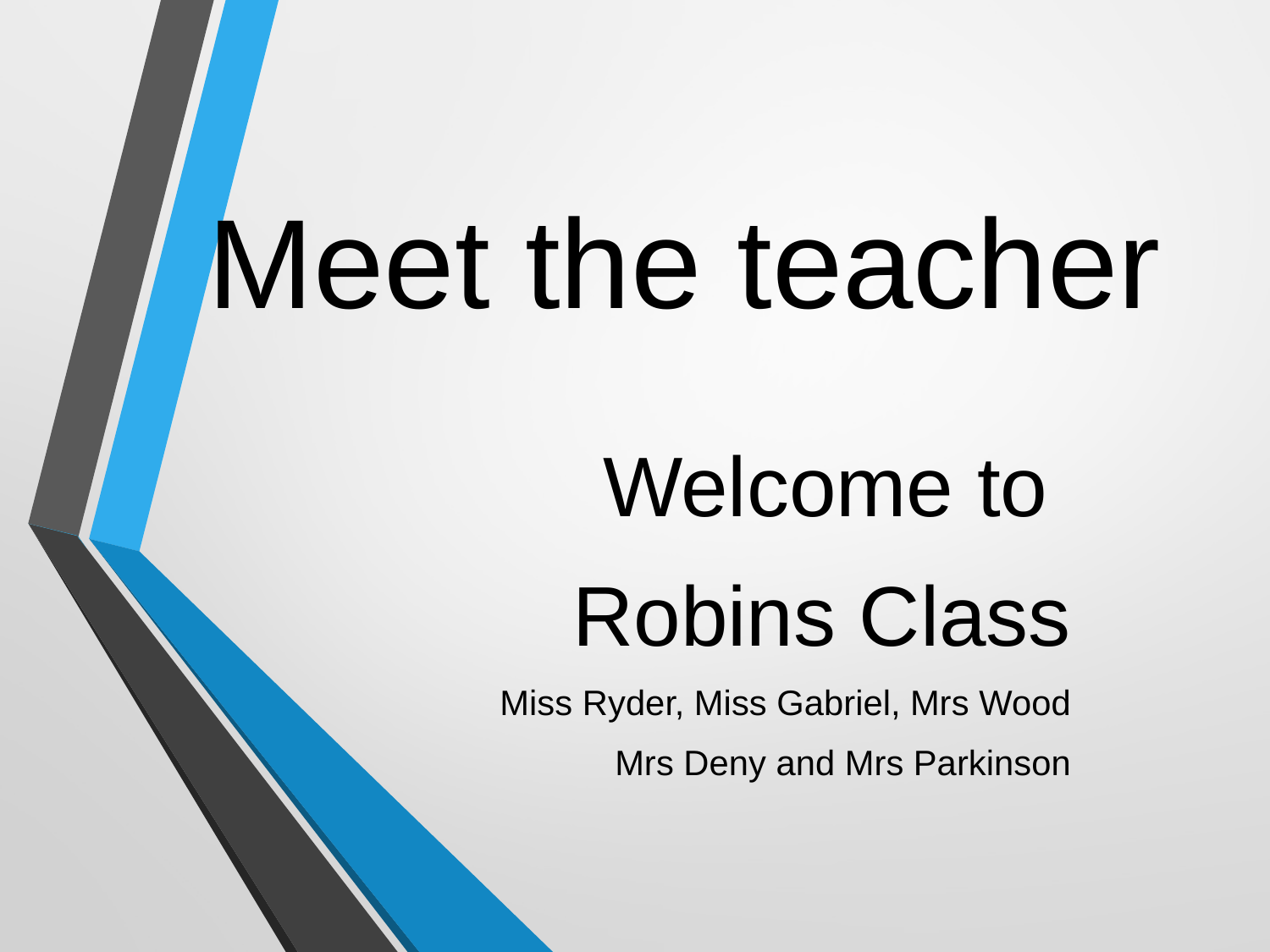

# Meet the teacher
Welcome to
Robins Class
Miss Ryder, Miss Gabriel, Mrs Wood
Mrs Deny and Mrs Parkinson